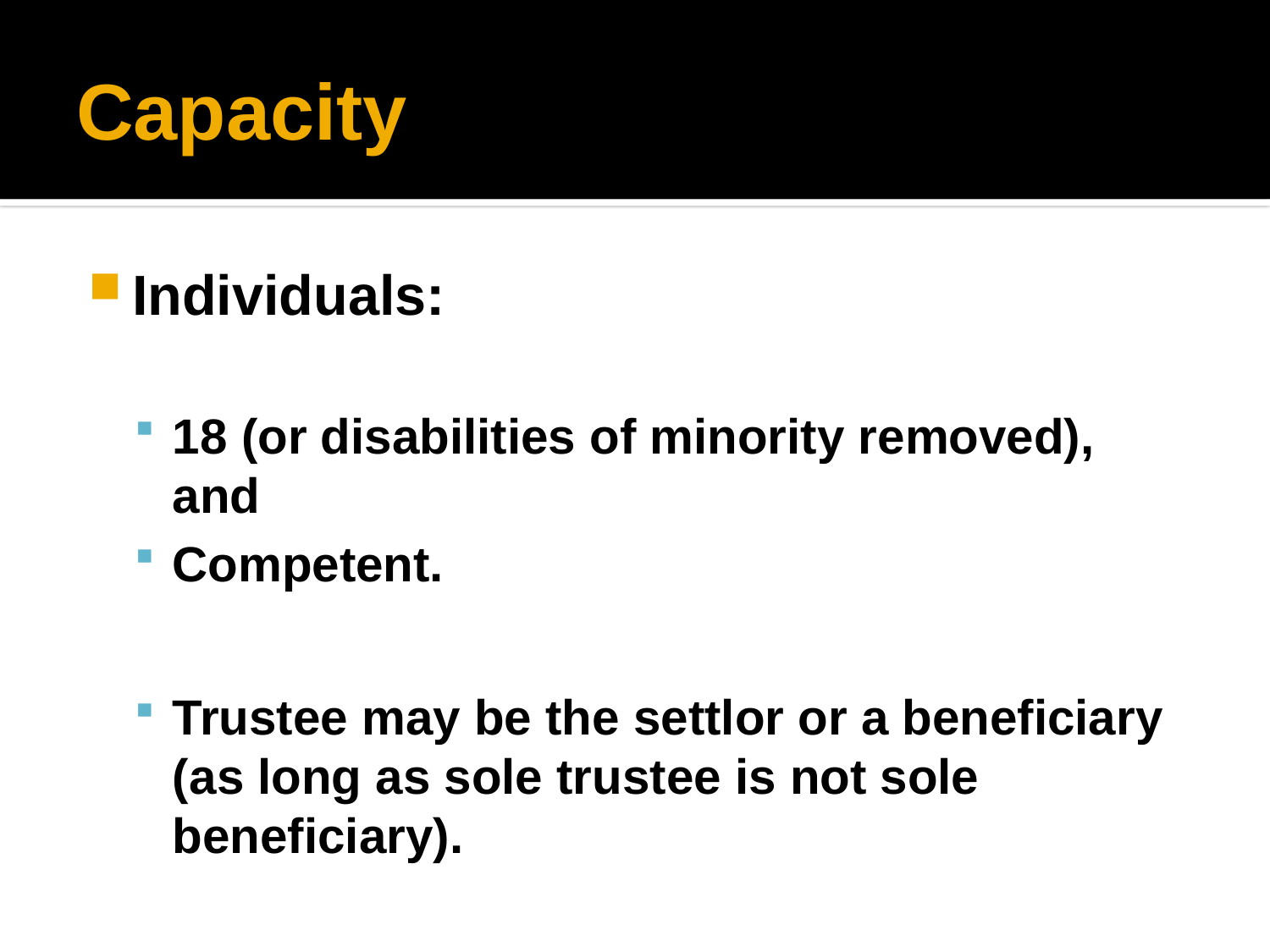

# Capacity
Individuals:

18 (or disabilities of minority removed), and
Competent.

Trustee may be the settlor or a beneficiary (as long as sole trustee is not sole beneficiary).